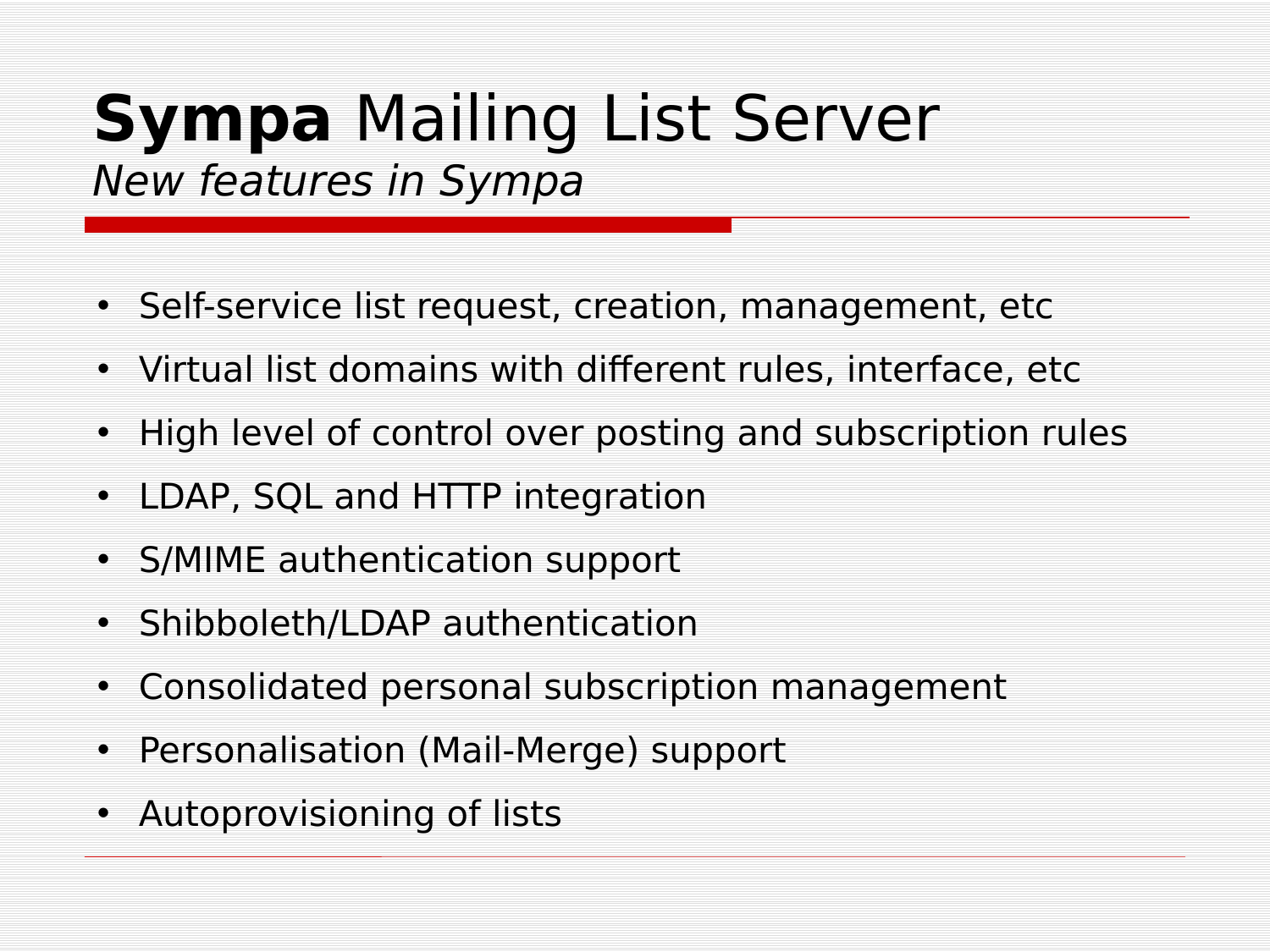

# Sympa Mailing List Server New features in Sympa
 Self-service list request, creation, management, etc
 Virtual list domains with different rules, interface, etc
 High level of control over posting and subscription rules
 LDAP, SQL and HTTP integration
 S/MIME authentication support
 Shibboleth/LDAP authentication
 Consolidated personal subscription management
 Personalisation (Mail-Merge) support
 Autoprovisioning of lists